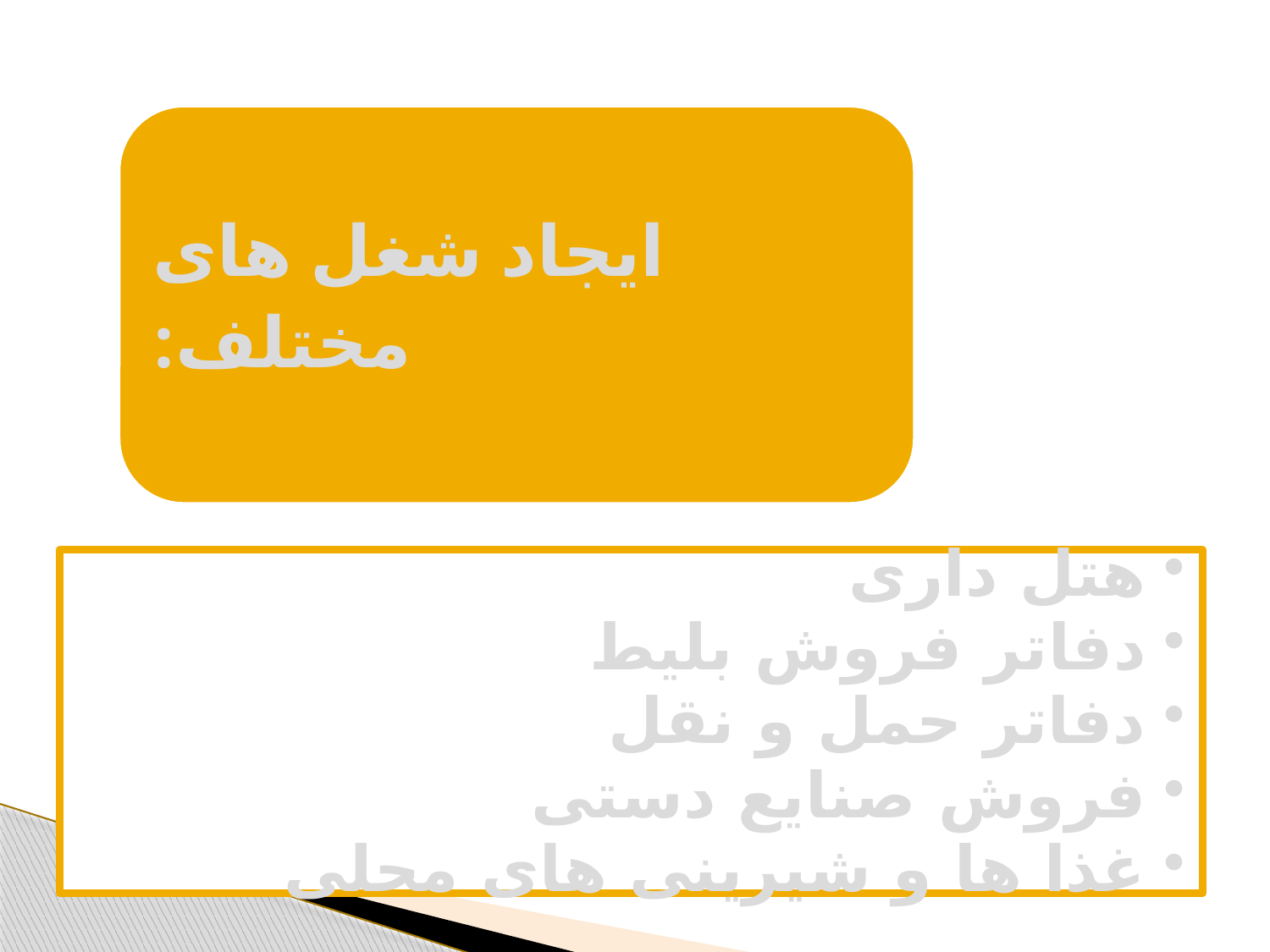

ایجاد شغل های مختلف:
هتل داری
دفاتر فروش بلیط
دفاتر حمل و نقل
فروش صنایع دستی
غذا ها و شیرینی های محلی